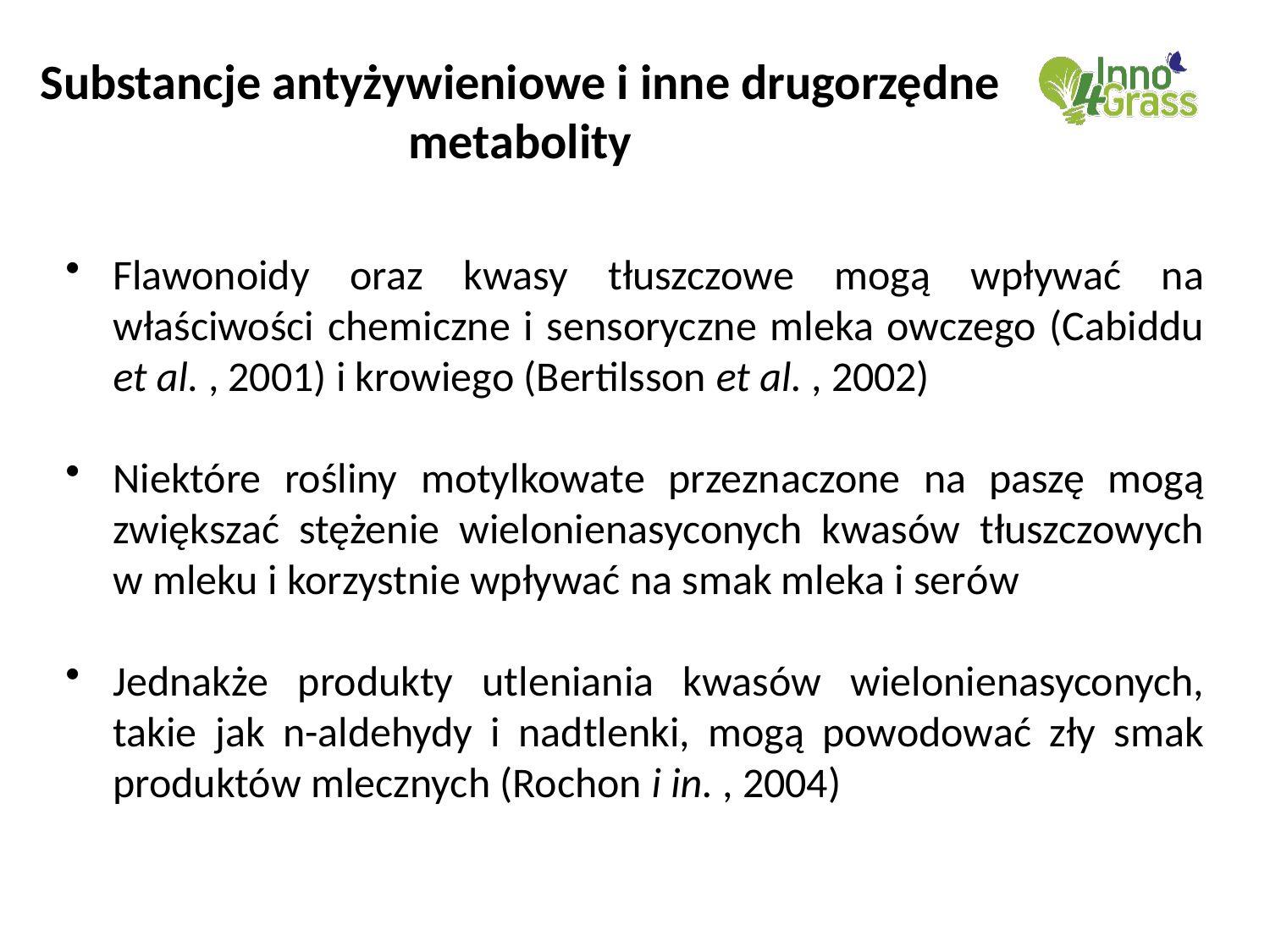

#
Substancje antyżywieniowe i inne drugorzędne metabolity
Flawonoidy oraz kwasy tłuszczowe mogą wpływać na właściwości chemiczne i sensoryczne mleka owczego (Cabiddu et al. , 2001) i krowiego (Bertilsson et al. , 2002)

Niektóre rośliny motylkowate przeznaczone na paszę mogą zwiększać stężenie wielonienasyconych kwasów tłuszczowych w mleku i korzystnie wpływać na smak mleka i serów

Jednakże produkty utleniania kwasów wielonienasyconych, takie jak n-aldehydy i nadtlenki, mogą powodować zły smak produktów mlecznych (Rochon i in. , 2004)